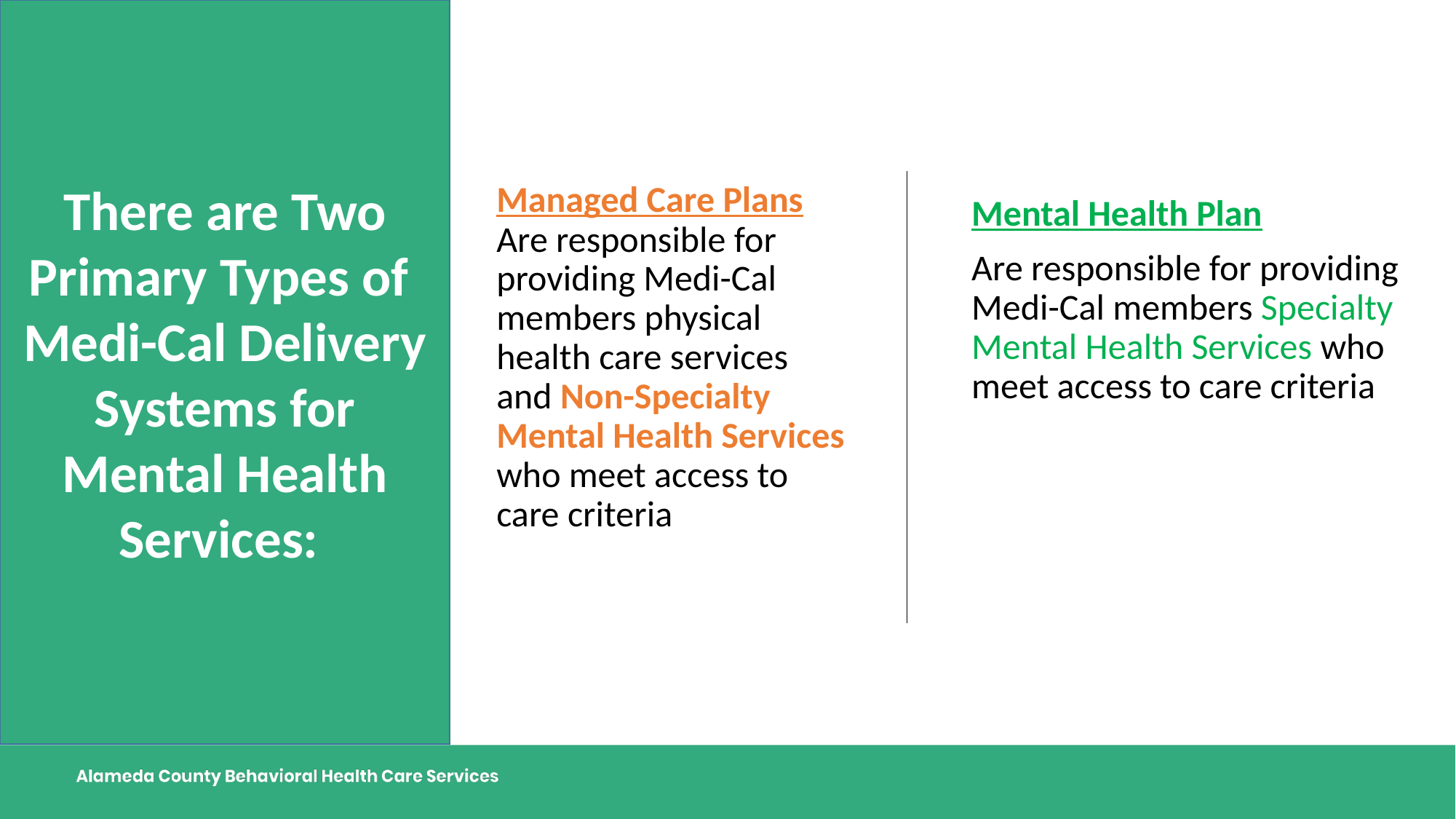

There are Two Primary Types of
Medi-Cal Delivery Systems for Mental Health Services:
# Managed Care Plans Are responsible for providing Medi-Cal members physical health care services and Non-Specialty Mental Health Services who meet access to care criteria
Mental Health Plan
Are responsible for providing Medi-Cal members Specialty Mental Health Services who meet access to care criteria